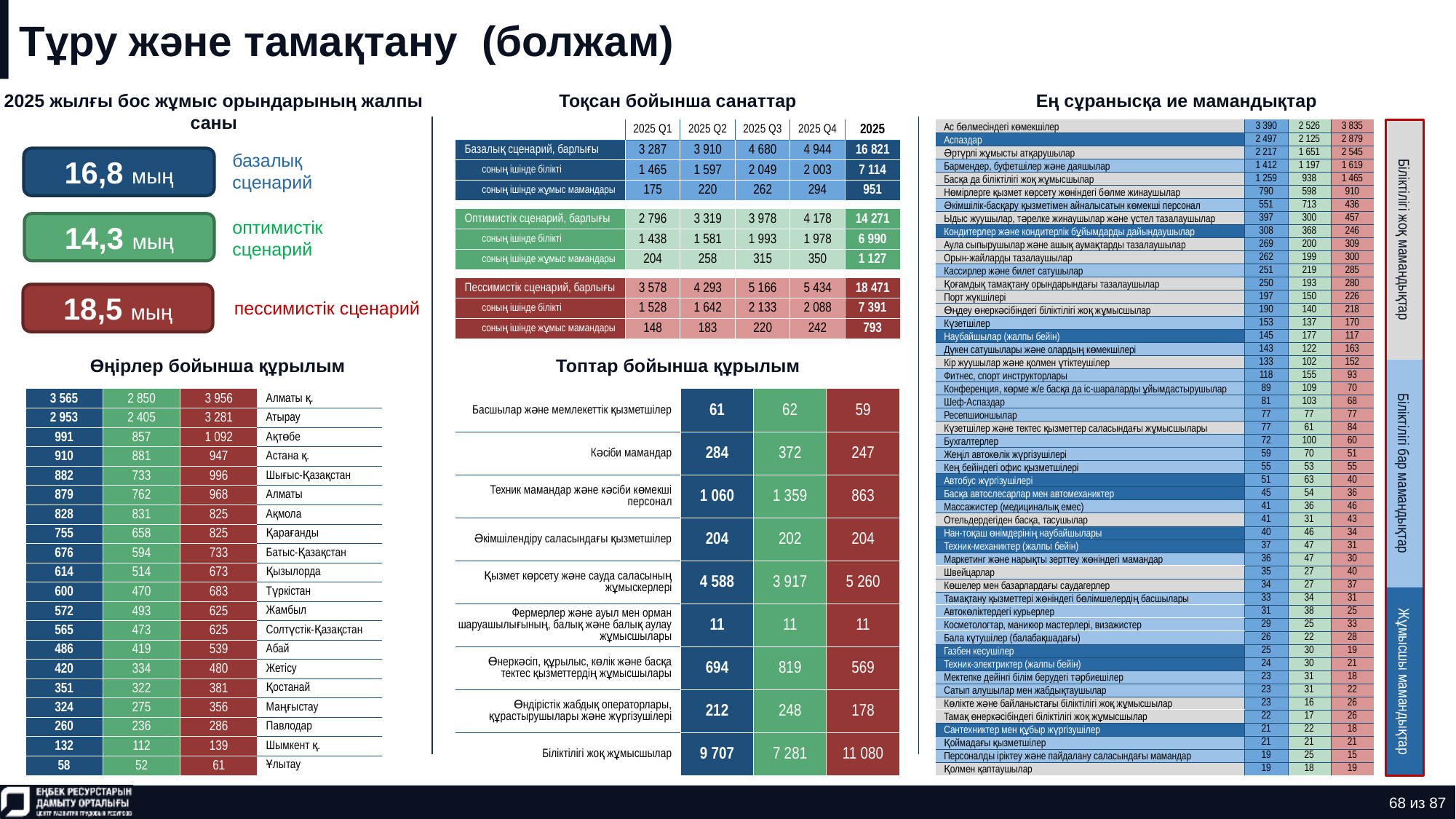

# Тұру және тамақтану  (болжам)
2025 жылғы бос жұмыс орындарының жалпы саны
Тоқсан бойынша санаттар
Ең сұранысқа ие мамандықтар
| Ас бөлмесіндегі көмекшілер | 3 390 | 2 526 | 3 835 |
| --- | --- | --- | --- |
| Аспаздар | 2 497 | 2 125 | 2 879 |
| Әртүрлі жұмысты атқарушылар | 2 217 | 1 651 | 2 545 |
| Бармендер, буфетшілер және даяшылар | 1 412 | 1 197 | 1 619 |
| Басқа да біліктілігі жоқ жұмысшылар | 1 259 | 938 | 1 465 |
| Нөмірлерге қызмет көрсету жөніндегі бөлме жинаушылар | 790 | 598 | 910 |
| Әкімшілік-басқару қызметімен айналысатын көмекші персонал | 551 | 713 | 436 |
| Ыдыс жуушылар, тәрелке жинаушылар және үстел тазалаушылар | 397 | 300 | 457 |
| Кондитерлер және кондитерлік бұйымдарды дайындаушылар | 308 | 368 | 246 |
| Аула сыпырушылар және ашық аумақтарды тазалаушылар | 269 | 200 | 309 |
| Орын-жайларды тазалаушылар | 262 | 199 | 300 |
| Кассирлер және билет сатушылар | 251 | 219 | 285 |
| Қоғамдық тамақтану орындарындағы тазалаушылар | 250 | 193 | 280 |
| Порт жүкшілері | 197 | 150 | 226 |
| Өңдеу өнеркәсібіндегі біліктілігі жоқ жұмысшылар | 190 | 140 | 218 |
| Күзетшілер | 153 | 137 | 170 |
| Наубайшылар (жалпы бейін) | 145 | 177 | 117 |
| Дүкен сатушылары және олардың көмекшілері | 143 | 122 | 163 |
| Кір жуушылар және қолмен үтіктеушілер | 133 | 102 | 152 |
| Фитнес, спорт инструкторлары | 118 | 155 | 93 |
| Конференция, көрме ж/е басқа да іс-шараларды ұйымдастырушылар | 89 | 109 | 70 |
| Шеф-Аспаздар | 81 | 103 | 68 |
| Ресепшионшылар | 77 | 77 | 77 |
| Күзетшілер және тектес қызметтер саласындағы жұмысшылары | 77 | 61 | 84 |
| Бухгалтерлер | 72 | 100 | 60 |
| Жеңіл автокөлік жүргізушілері | 59 | 70 | 51 |
| Кең бейіндегі офис қызметшілері | 55 | 53 | 55 |
| Автобус жүргізушілері | 51 | 63 | 40 |
| Басқа автослесарлар мен автомеханиктер | 45 | 54 | 36 |
| Массажистер (медициналық емес) | 41 | 36 | 46 |
| Отельдердегіден басқа, тасушылар | 41 | 31 | 43 |
| Нан-тоқаш өнімдерінің наубайшылары | 40 | 46 | 34 |
| Техник-механиктер (жалпы бейін) | 37 | 47 | 31 |
| Маркетинг және нарықты зерттеу жөніндегі мамандар | 36 | 47 | 30 |
| Швейцарлар | 35 | 27 | 40 |
| Көшелер мен базарлардағы саудагерлер | 34 | 27 | 37 |
| Тамақтану қызметтері жөніндегі бөлімшелердің басшылары | 33 | 34 | 31 |
| Автокөліктердегі курьерлер | 31 | 38 | 25 |
| Косметологтар, маникюр мастерлері, визажистер | 29 | 25 | 33 |
| Бала күтушілер (балабақшадағы) | 26 | 22 | 28 |
| Газбен кесушілер | 25 | 30 | 19 |
| Техник-электриктер (жалпы бейін) | 24 | 30 | 21 |
| Мектепке дейінгі білім берудегі тәрбиешілер | 23 | 31 | 18 |
| Сатып алушылар мен жабдықтаушылар | 23 | 31 | 22 |
| Көлікте және байланыстағы біліктілігі жоқ жұмысшылар | 23 | 16 | 26 |
| Тамақ өнеркәсібіндегі біліктілігі жоқ жұмысшылар | 22 | 17 | 26 |
| Сантехниктер мен құбыр жүргізушілер | 21 | 22 | 18 |
| Қоймадағы қызметшілер | 21 | 21 | 21 |
| Персоналды іріктеу және пайдалану саласындағы мамандар | 19 | 25 | 15 |
| Қолмен қаптаушылар | 19 | 18 | 19 |
|  | 2025 Q1 | 2025 Q2 | 2025 Q3 | 2025 Q4 | 2025 |
| --- | --- | --- | --- | --- | --- |
| Базалық сценарий, барлығы | 3 287 | 3 910 | 4 680 | 4 944 | 16 821 |
| соның ішінде білікті | 1 465 | 1 597 | 2 049 | 2 003 | 7 114 |
| соның ішінде жұмыс мамандары | 175 | 220 | 262 | 294 | 951 |
|  |  |  |  |  |  |
| Оптимистік сценарий, барлығы | 2 796 | 3 319 | 3 978 | 4 178 | 14 271 |
| соның ішінде білікті | 1 438 | 1 581 | 1 993 | 1 978 | 6 990 |
| соның ішінде жұмыс мамандары | 204 | 258 | 315 | 350 | 1 127 |
|  |  |  |  |  |  |
| Пессимистік сценарий, барлығы | 3 578 | 4 293 | 5 166 | 5 434 | 18 471 |
| соның ішінде білікті | 1 528 | 1 642 | 2 133 | 2 088 | 7 391 |
| соның ішінде жұмыс мамандары | 148 | 183 | 220 | 242 | 793 |
16,8 мың
базалық сценарий
14,3 мың
оптимистік сценарий
Біліктілігі жоқ мамандықтар
18,5 мың
пессимистік сценарий
Өңірлер бойынша құрылым
Топтар бойынша құрылым
| Басшылар және мемлекеттік қызметшілер | 61 | 62 | 59 |
| --- | --- | --- | --- |
| Кәсіби мамандар | 284 | 372 | 247 |
| Техник мамандар және кәсіби көмекші персонал | 1 060 | 1 359 | 863 |
| Әкімшілендіру саласындағы қызметшілер | 204 | 202 | 204 |
| Қызмет көрсету және сауда саласының жұмыскерлері | 4 588 | 3 917 | 5 260 |
| Фермерлер және ауыл мен орман шаруашылығының, балық және балық аулау жұмысшылары | 11 | 11 | 11 |
| Өнеркәсіп, құрылыс, көлік және басқа тектес қызметтердің жұмысшылары | 694 | 819 | 569 |
| Өндірістік жабдық операторлары, құрастырушылары және жүргізушілері | 212 | 248 | 178 |
| Біліктілігі жоқ жұмысшылар | 9 707 | 7 281 | 11 080 |
| 3 565 | 2 850 | 3 956 | Алматы қ. |
| --- | --- | --- | --- |
| 2 953 | 2 405 | 3 281 | Атырау |
| 991 | 857 | 1 092 | Ақтөбе |
| 910 | 881 | 947 | Астана қ. |
| 882 | 733 | 996 | Шығыс-Қазақстан |
| 879 | 762 | 968 | Алматы |
| 828 | 831 | 825 | Ақмола |
| 755 | 658 | 825 | Қарағанды |
| 676 | 594 | 733 | Батыс-Қазақстан |
| 614 | 514 | 673 | Қызылорда |
| 600 | 470 | 683 | Түркістан |
| 572 | 493 | 625 | Жамбыл |
| 565 | 473 | 625 | Солтүстік-Қазақстан |
| 486 | 419 | 539 | Абай |
| 420 | 334 | 480 | Жетісу |
| 351 | 322 | 381 | Қостанай |
| 324 | 275 | 356 | Маңғыстау |
| 260 | 236 | 286 | Павлодар |
| 132 | 112 | 139 | Шымкент қ. |
| 58 | 52 | 61 | Ұлытау |

Біліктілігі бар мамандықтар
Жұмысшы мамандықтар
68 из 87